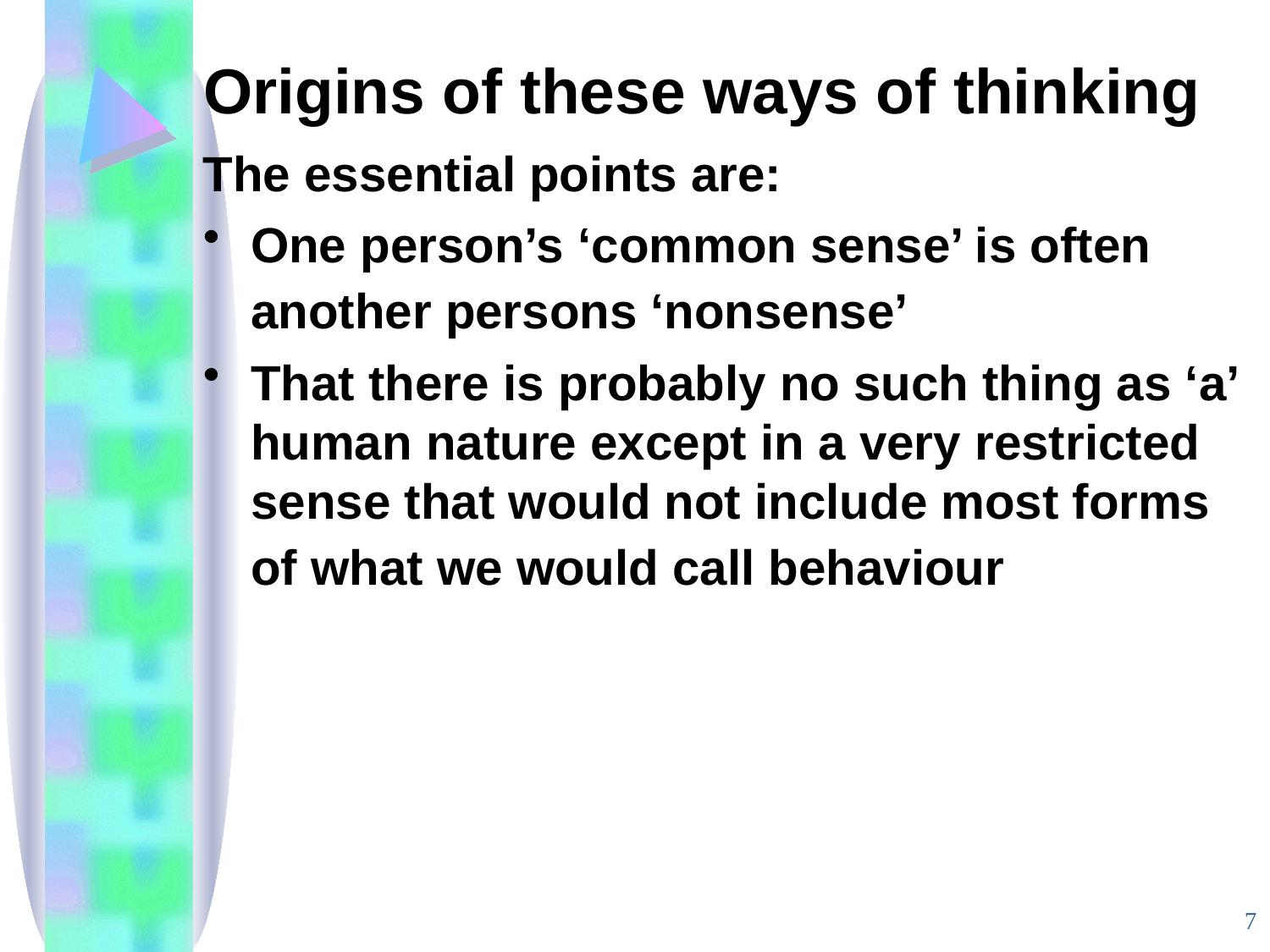

# Origins of these ways of thinking
The essential points are:
One person’s ‘common sense’ is often another persons ‘nonsense’
That there is probably no such thing as ‘a’ human nature except in a very restricted sense that would not include most forms of what we would call behaviour
7